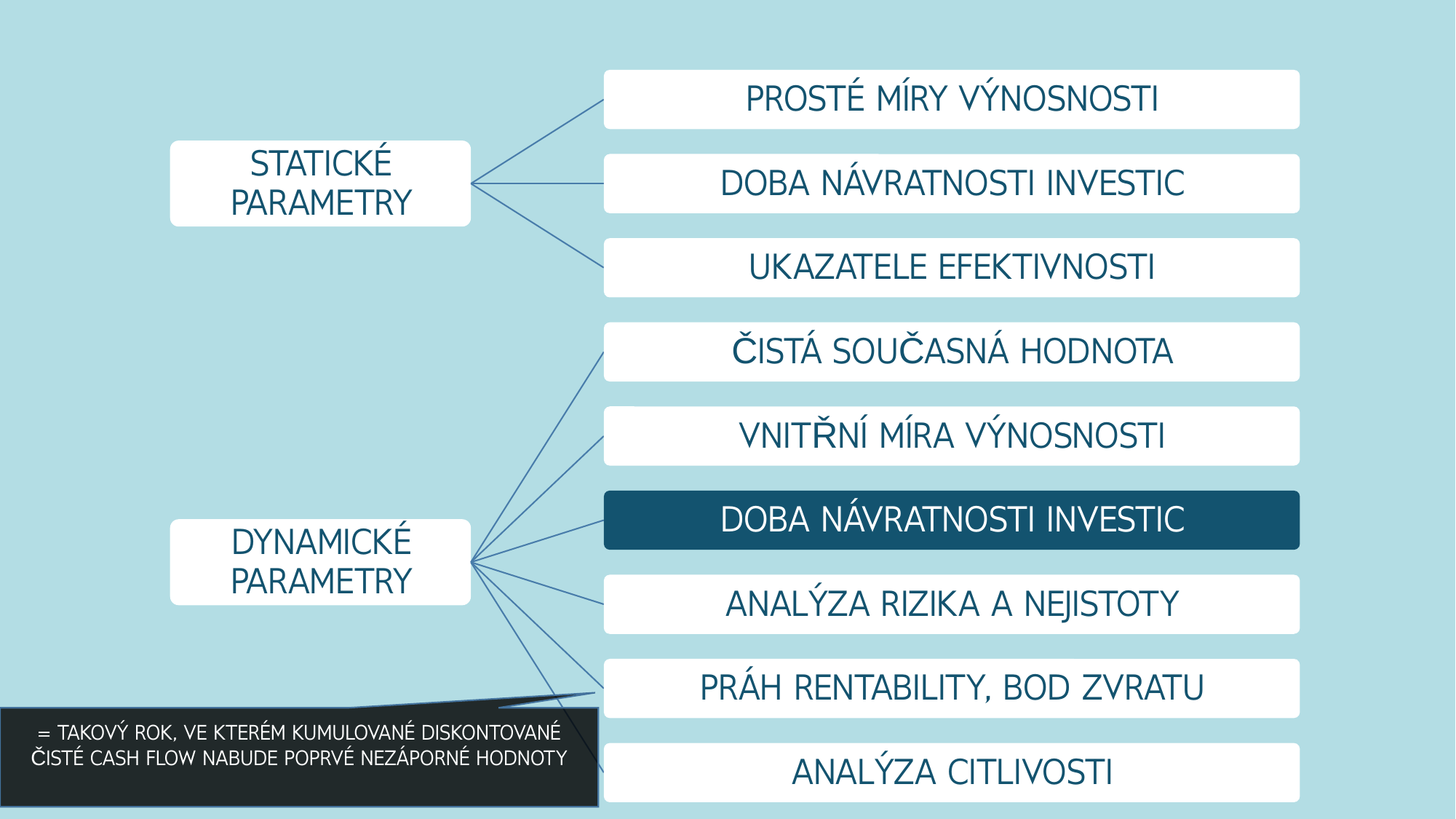

STATICKÉ PARAMETRY

PROSTÉ MÍRY VÝNOSNOSTI

DOBA NÁVRATNOSTI INVESTIC

UKAZATELE EFEKTIVNOSTI
DYNAMICKÉ PARAMETRY

ČISTÁ SOUČASNÁ HODNOTA

VNITŘNÍ MÍRA VÝNOSNOSTI

DOBA NÁVRATNOSTI INVESTIC

ANALÝZA RIZIKA A NEJISTOTY

PRÁH RENTABILITY, BOD ZVRATU

ANALÝZA CITLIVOSTI
 = TAKOVÝ ROK, VE KTERÉM KUMULOVANÉ DISKONTOVANÉ ČISTÉ CASH FLOW NABUDE POPRVÉ NEZÁPORNÉ HODNOTY